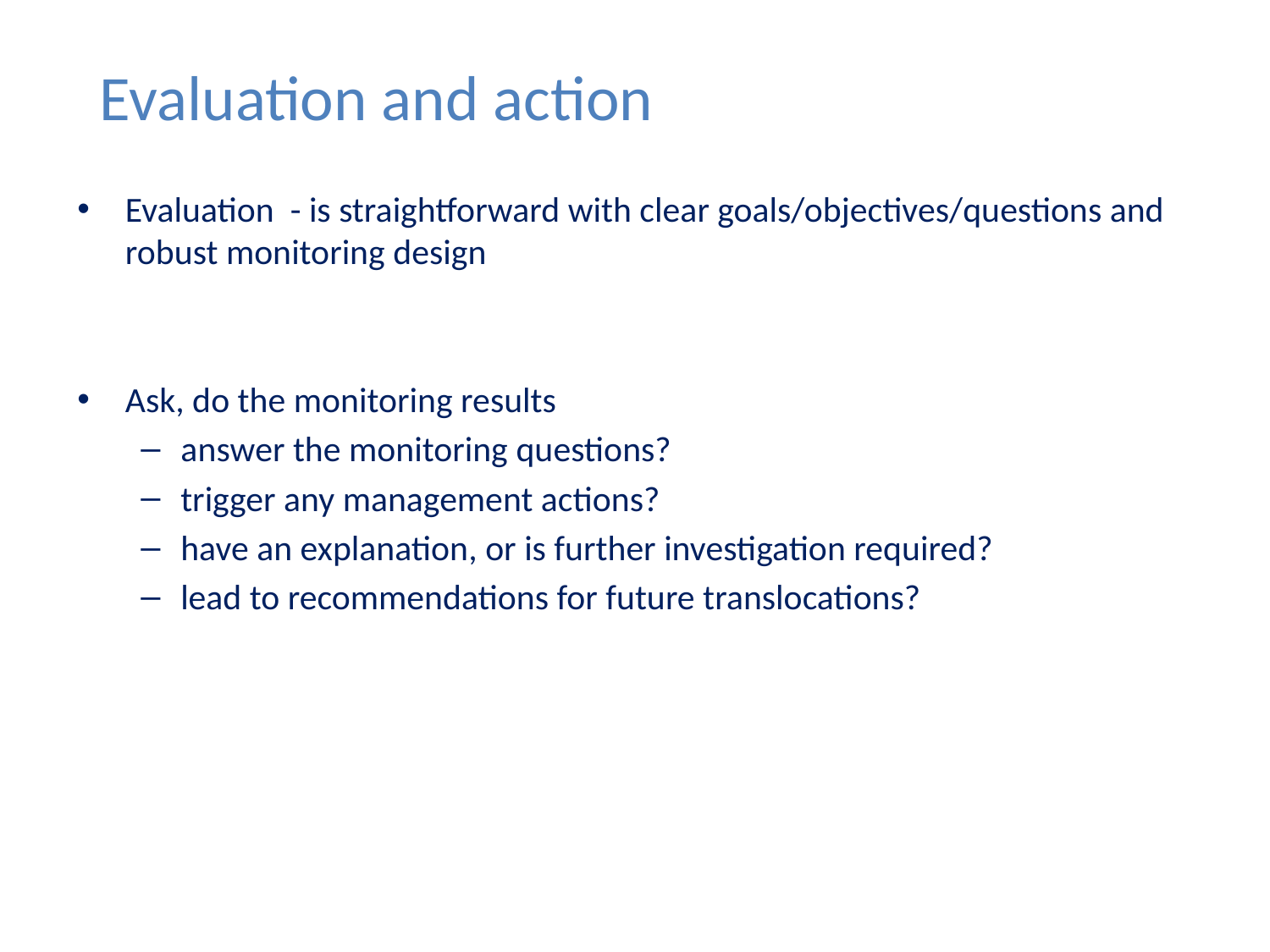

# Evaluation and action
Evaluation  - is straightforward with clear goals/objectives/questions and robust monitoring design

Ask, do the monitoring results
answer the monitoring questions?
trigger any management actions?
have an explanation, or is further investigation required?
lead to recommendations for future translocations?